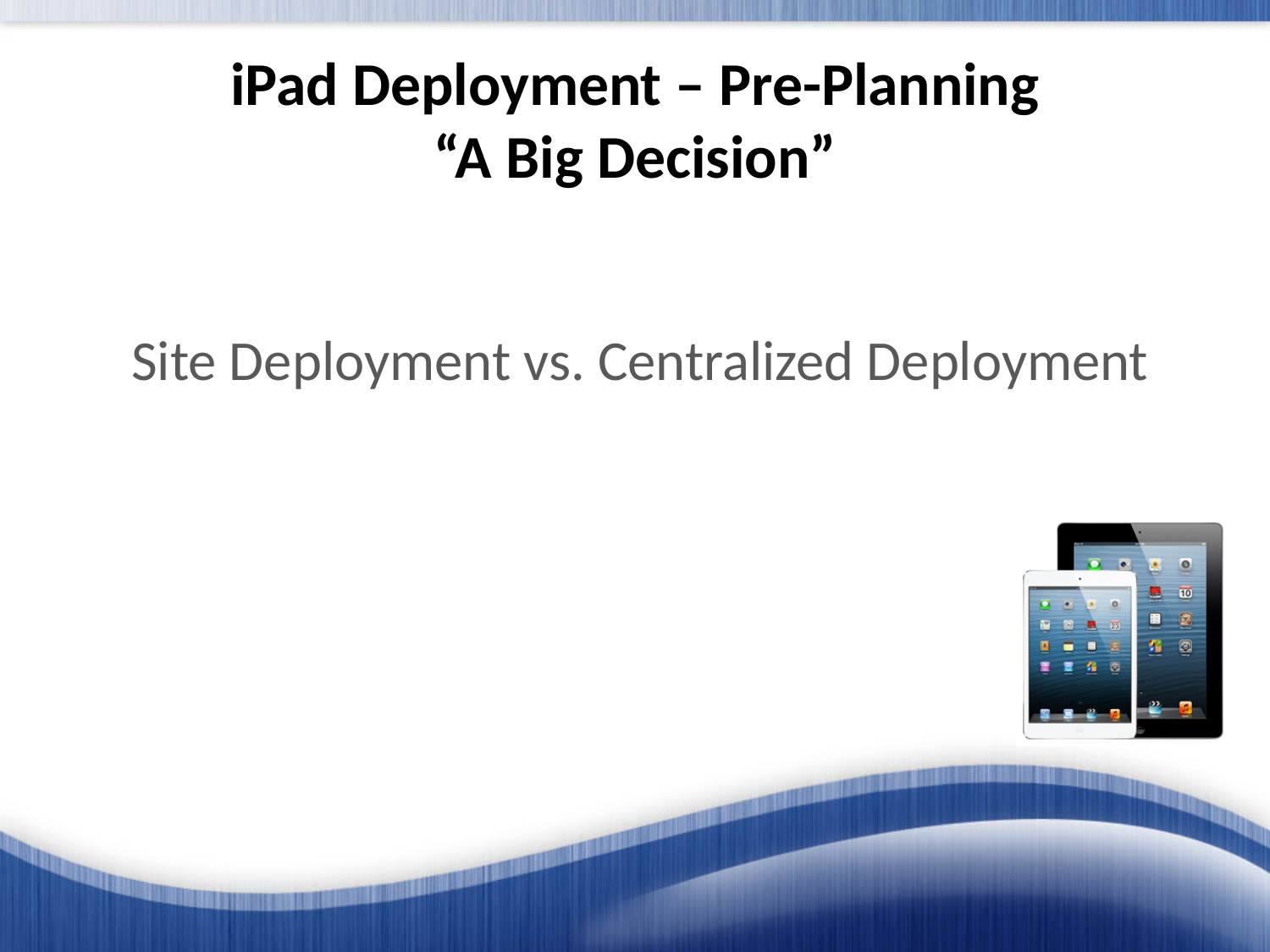

# iPad Deployment – Pre-Planning “A Big Decision”
Site Deployment vs. Centralized Deployment